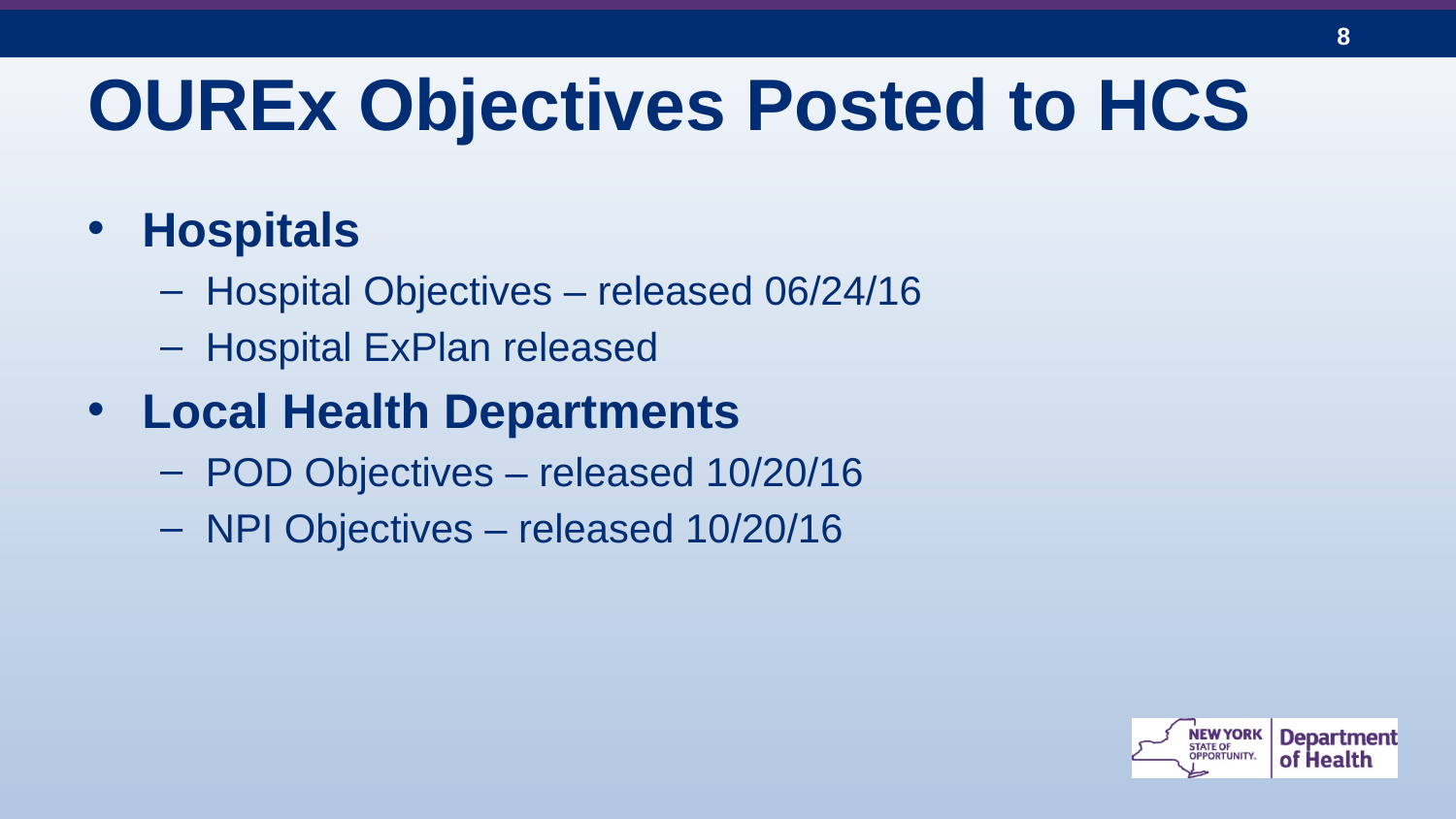

# OUREx Objectives Posted to HCS
Hospitals
Hospital Objectives – released 06/24/16
Hospital ExPlan released
Local Health Departments
POD Objectives – released 10/20/16
NPI Objectives – released 10/20/16